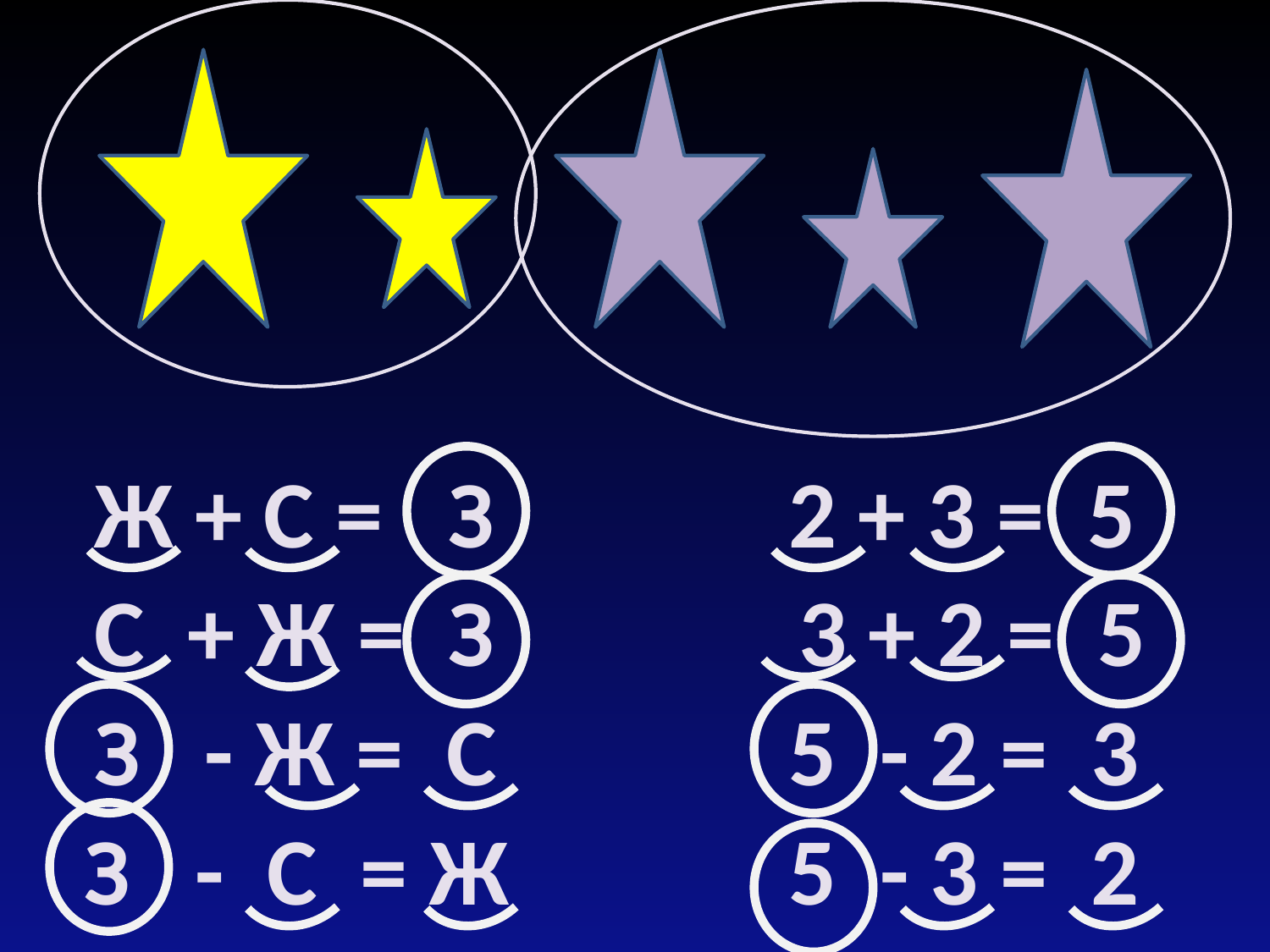

ж + с =   з

2 + 3 =  5

с  + ж =  з
3 + 2 =  5

З   - ж =  с

5  - 2 =  3

З   -  с  = ж
5  - 3 =  2